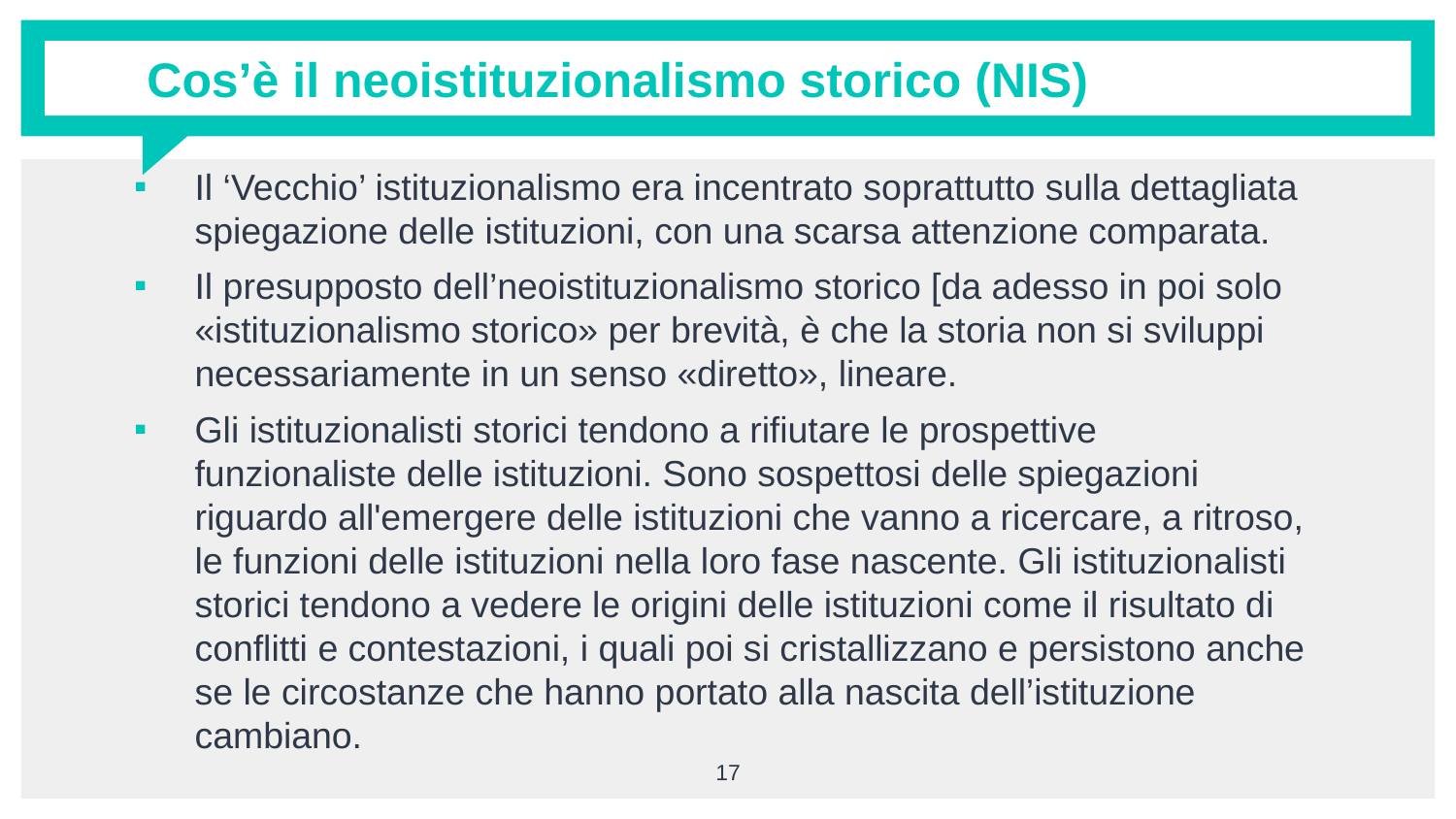

# Cos’è il neoistituzionalismo storico (NIS)
Il ‘Vecchio’ istituzionalismo era incentrato soprattutto sulla dettagliata spiegazione delle istituzioni, con una scarsa attenzione comparata.
Il presupposto dell’neoistituzionalismo storico [da adesso in poi solo «istituzionalismo storico» per brevità, è che la storia non si sviluppi necessariamente in un senso «diretto», lineare.
Gli istituzionalisti storici tendono a rifiutare le prospettive funzionaliste delle istituzioni. Sono sospettosi delle spiegazioni riguardo all'emergere delle istituzioni che vanno a ricercare, a ritroso, le funzioni delle istituzioni nella loro fase nascente. Gli istituzionalisti storici tendono a vedere le origini delle istituzioni come il risultato di conflitti e contestazioni, i quali poi si cristallizzano e persistono anche se le circostanze che hanno portato alla nascita dell’istituzione cambiano.
17